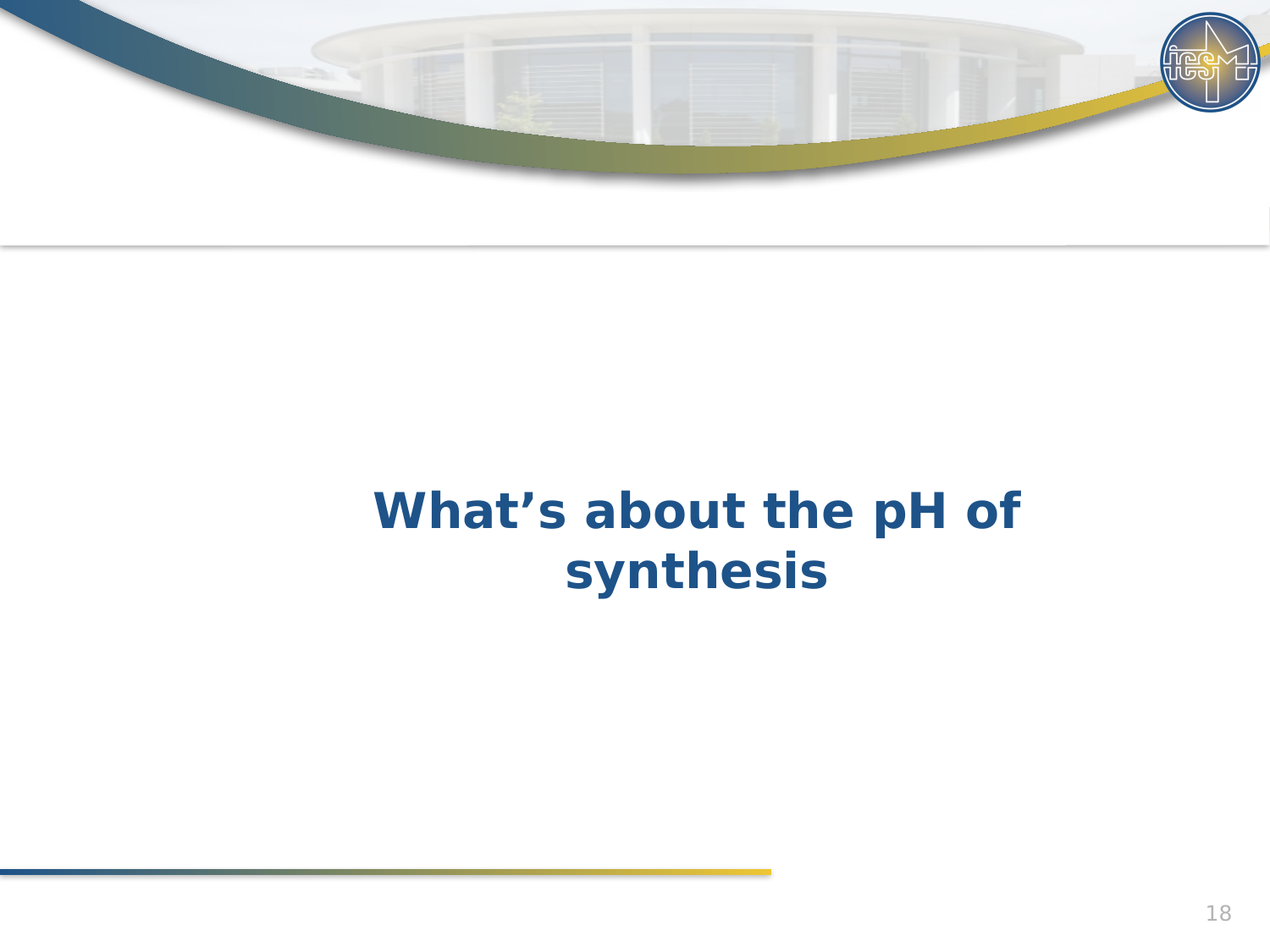

# What’s about the pH of synthesis

18